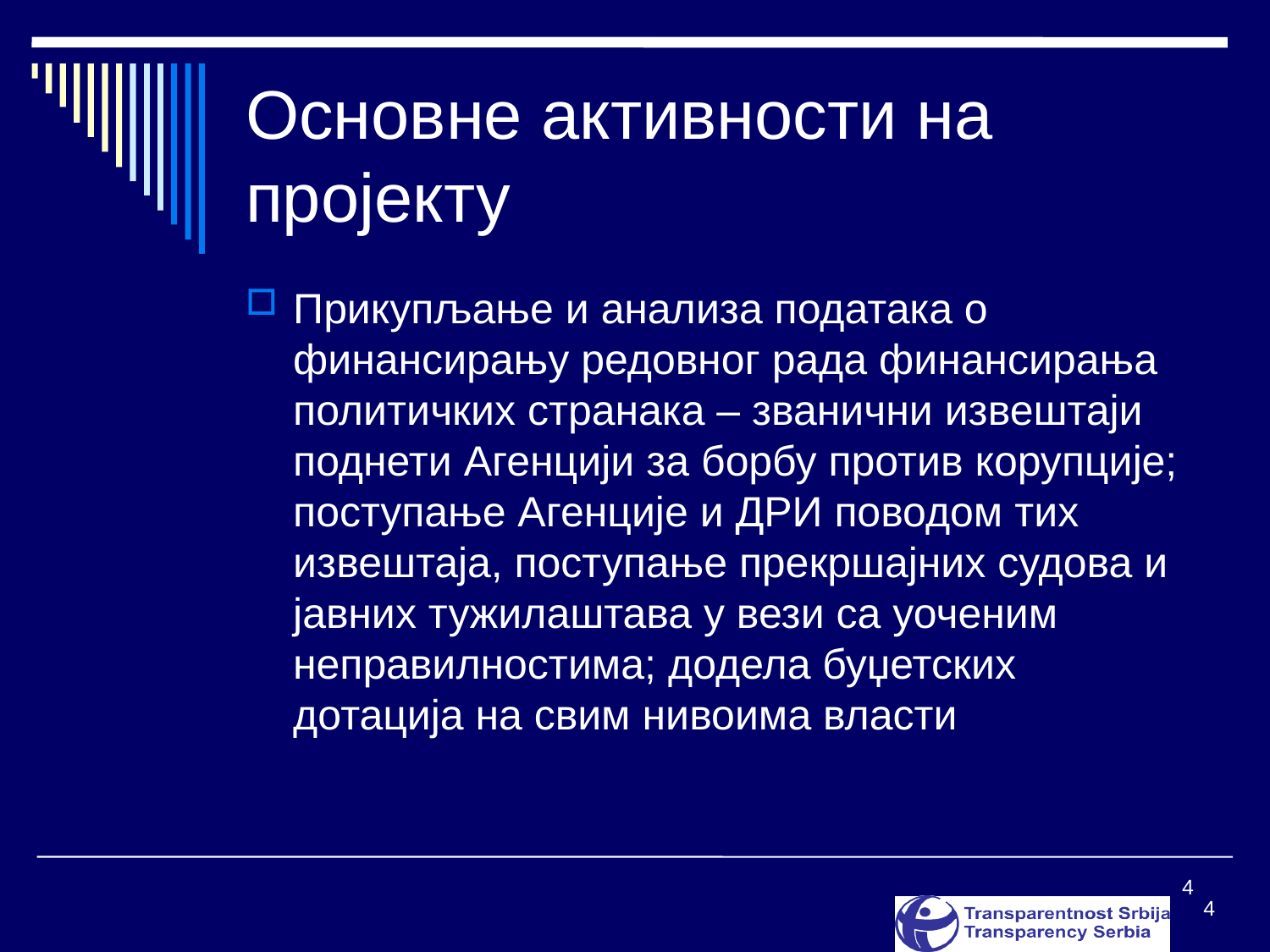

# Основне активности на пројекту
Прикупљање и анализа података о финансирању редовног рада финансирања политичких странака – званични извештаји поднети Агенцији за борбу против корупције; поступање Агенције и ДРИ поводом тих извештаја, поступање прекршајних судова и јавних тужилаштава у вези са уоченим неправилностима; додела буџетских дотација на свим нивоима власти